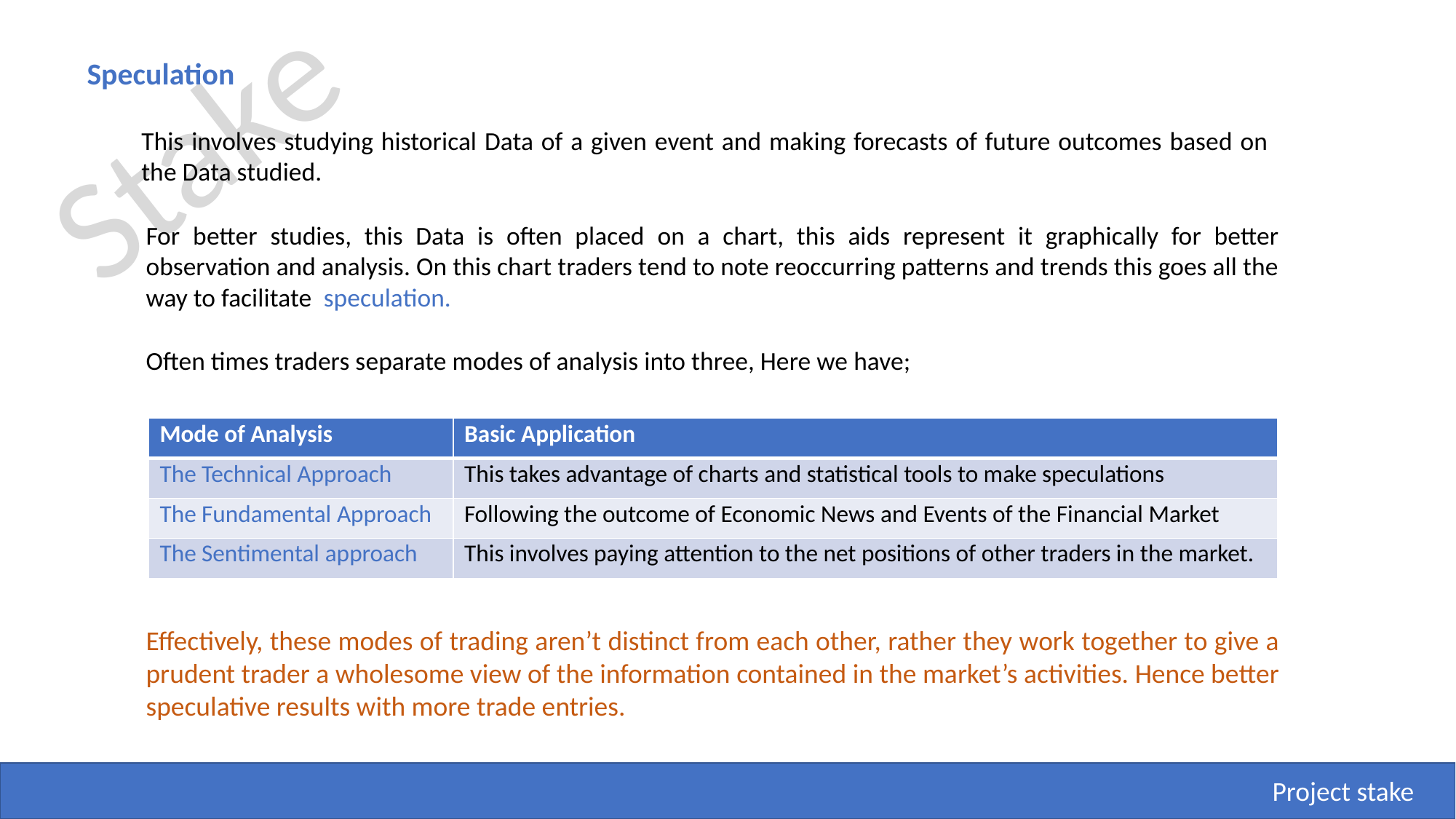

Speculation
This involves studying historical Data of a given event and making forecasts of future outcomes based on the Data studied.
For better studies, this Data is often placed on a chart, this aids represent it graphically for better observation and analysis. On this chart traders tend to note reoccurring patterns and trends this goes all the way to facilitate  speculation.
Often times traders separate modes of analysis into three, Here we have;
| Mode of Analysis | Basic Application |
| --- | --- |
| The Technical Approach | This takes advantage of charts and statistical tools to make speculations |
| The Fundamental Approach | Following the outcome of Economic News and Events of the Financial Market |
| The Sentimental approach | This involves paying attention to the net positions of other traders in the market. |
Effectively, these modes of trading aren’t distinct from each other, rather they work together to give a prudent trader a wholesome view of the information contained in the market’s activities. Hence better speculative results with more trade entries.